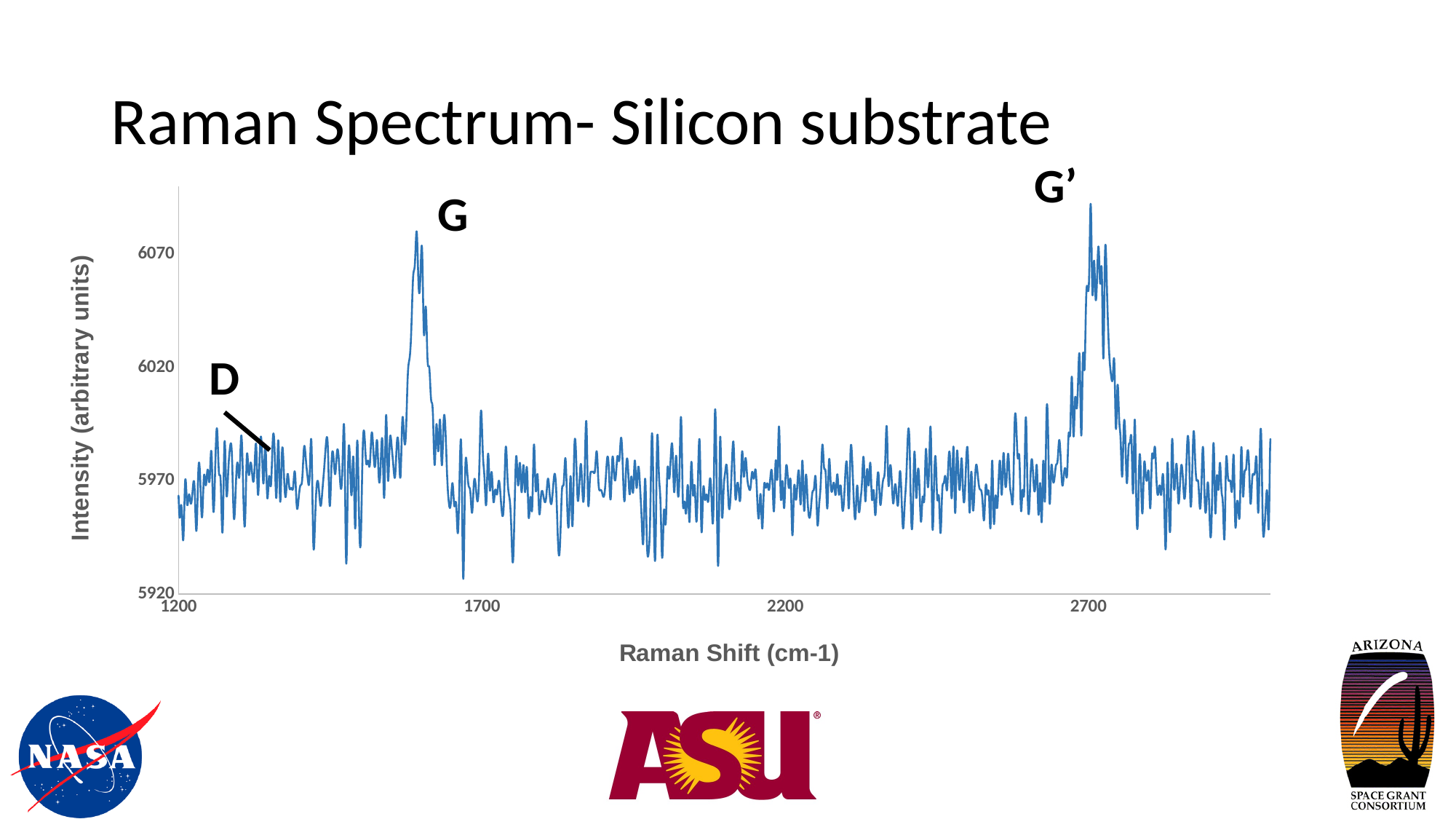

# Raman Spectrum- Silicon substrate

### Chart

| Category |  |
|---|---|